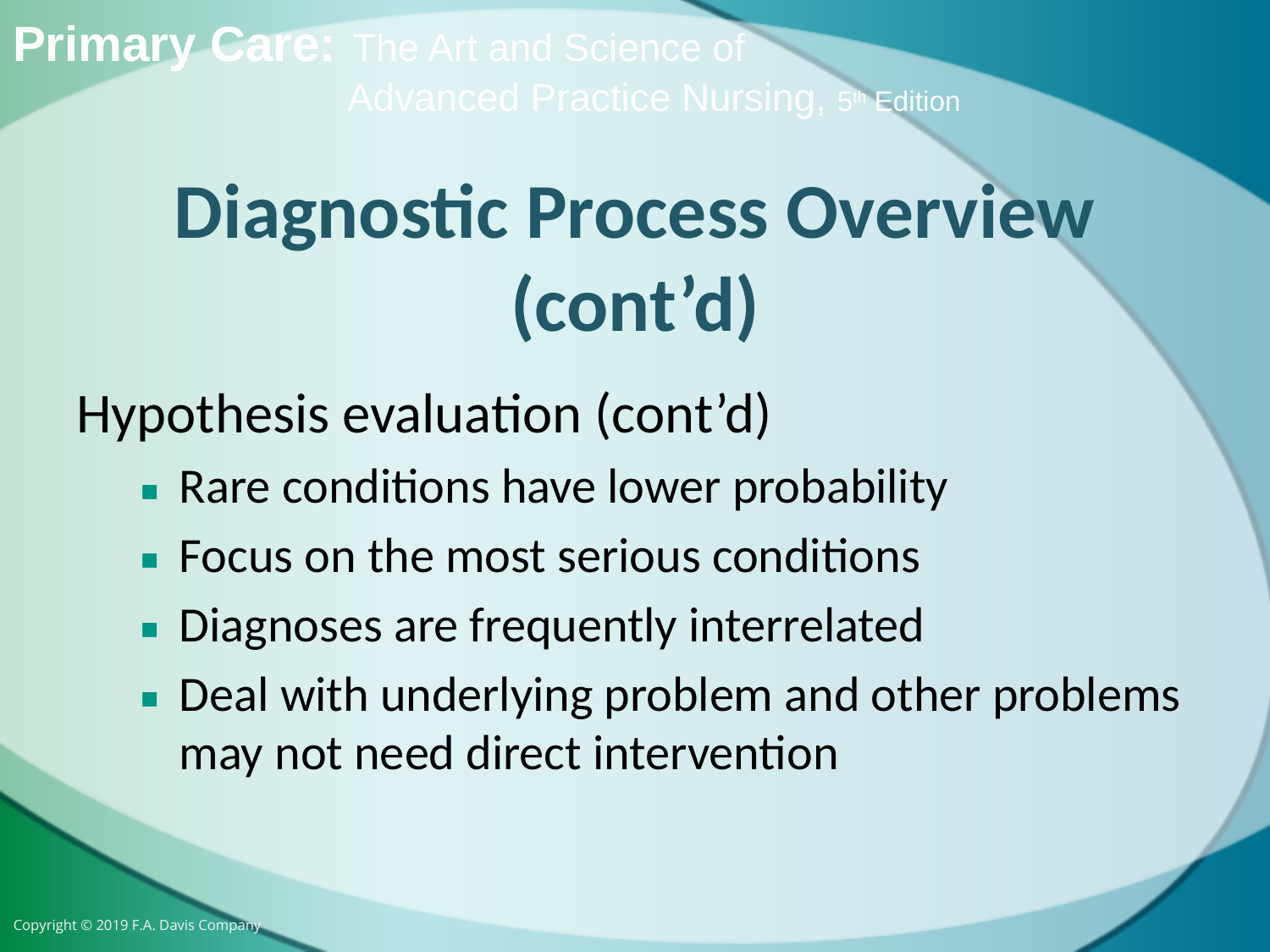

# Diagnostic Process Overview (cont’d)
Hypothesis evaluation (cont’d)
Rare conditions have lower probability
Focus on the most serious conditions
Diagnoses are frequently interrelated
Deal with underlying problem and other problems may not need direct intervention